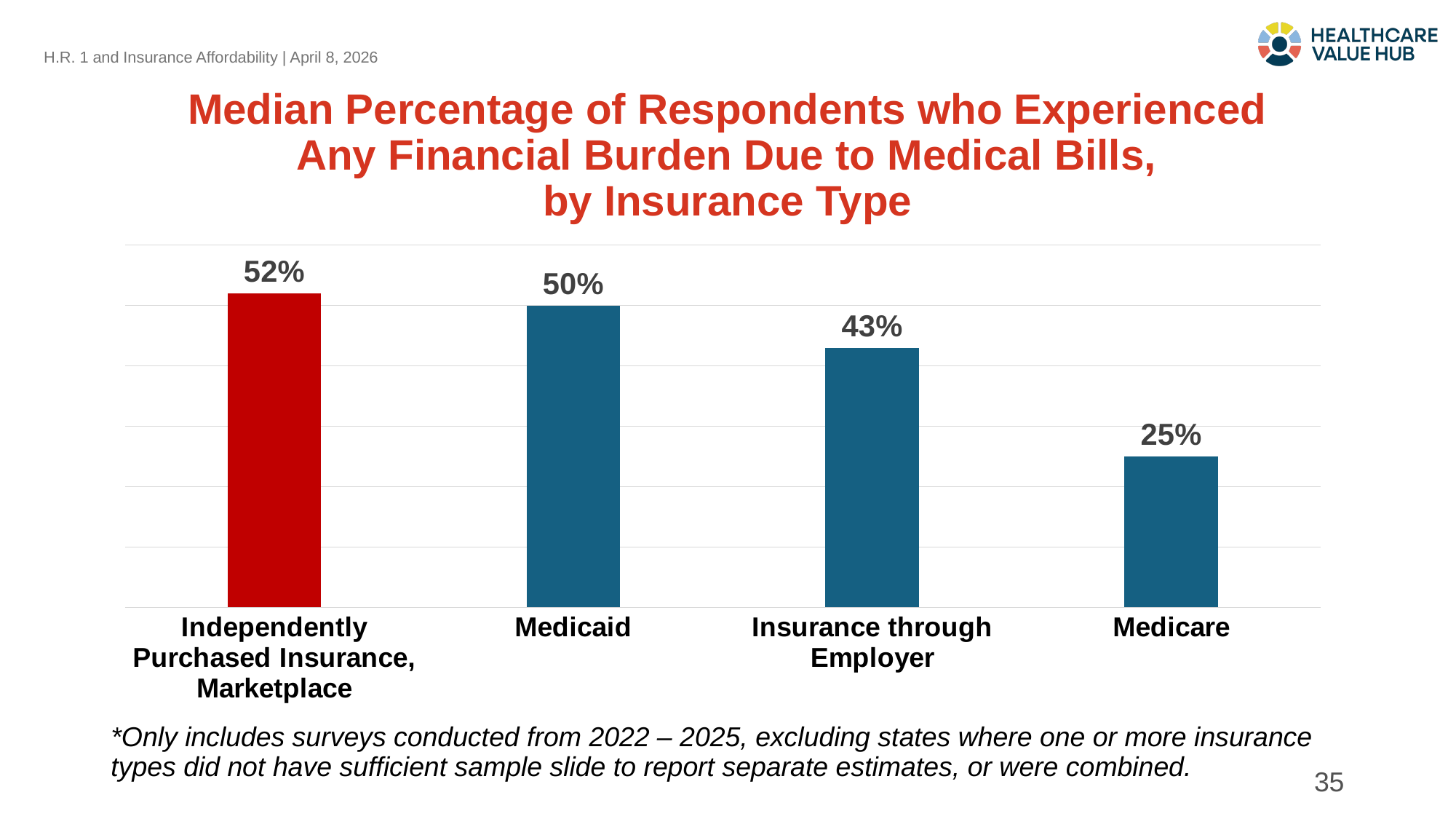

# Median Percentage of Respondents who Experienced Any Financial Burden Due to Medical Bills, by Insurance Type

### Chart

| Category | Series 1 |
|---|---|
| Independently Purchased Insurance, Marketplace | 0.52 |
| Medicaid | 0.5 |
| Insurance through Employer | 0.43 |
| Medicare | 0.25 |
*Only includes surveys conducted from 2022 – 2025, excluding states where one or more insurance types did not have sufficient sample slide to report separate estimates, or were combined.
35